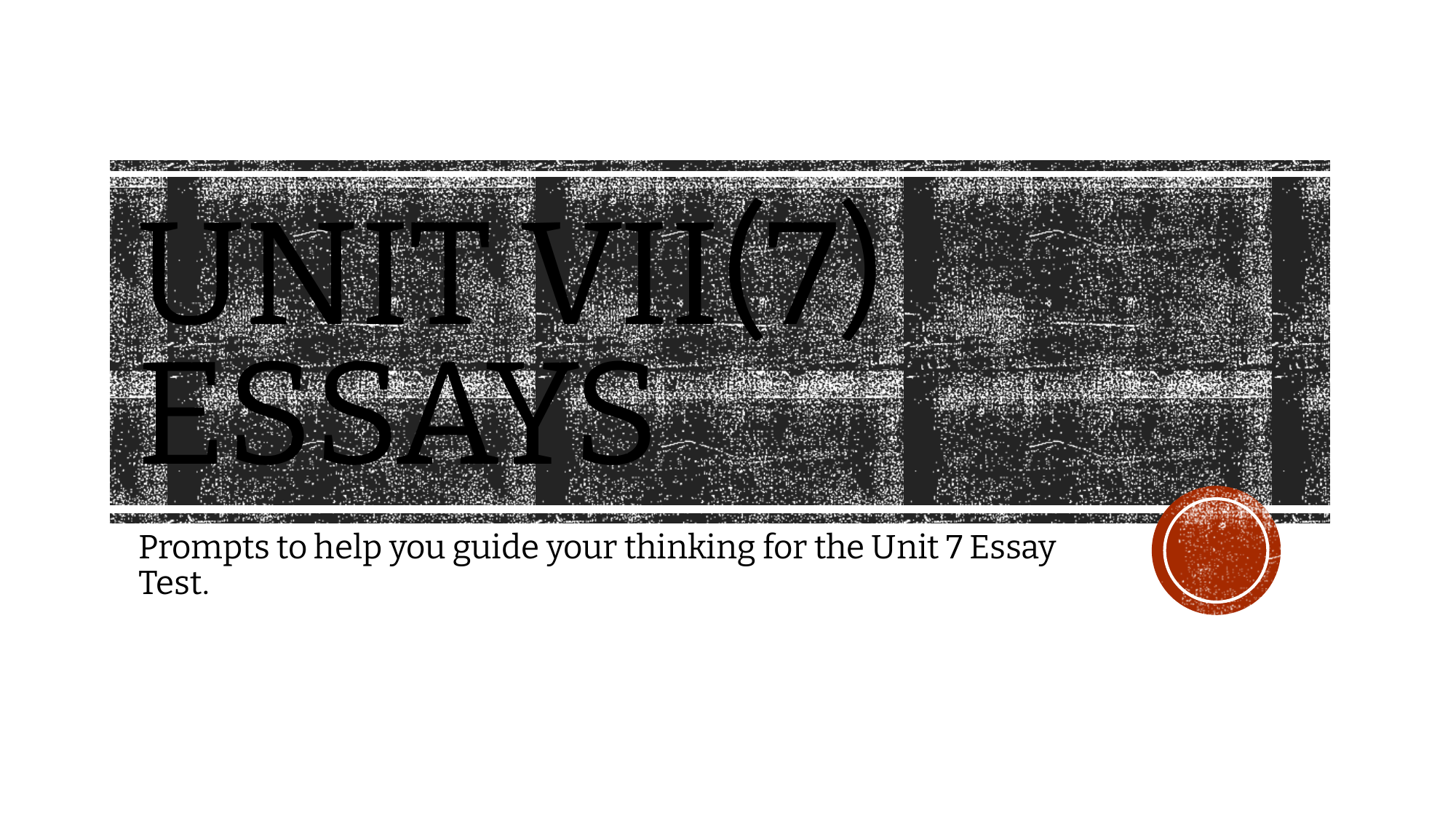

# Unit VII(7) Essays
Prompts to help you guide your thinking for the Unit 7 Essay Test.